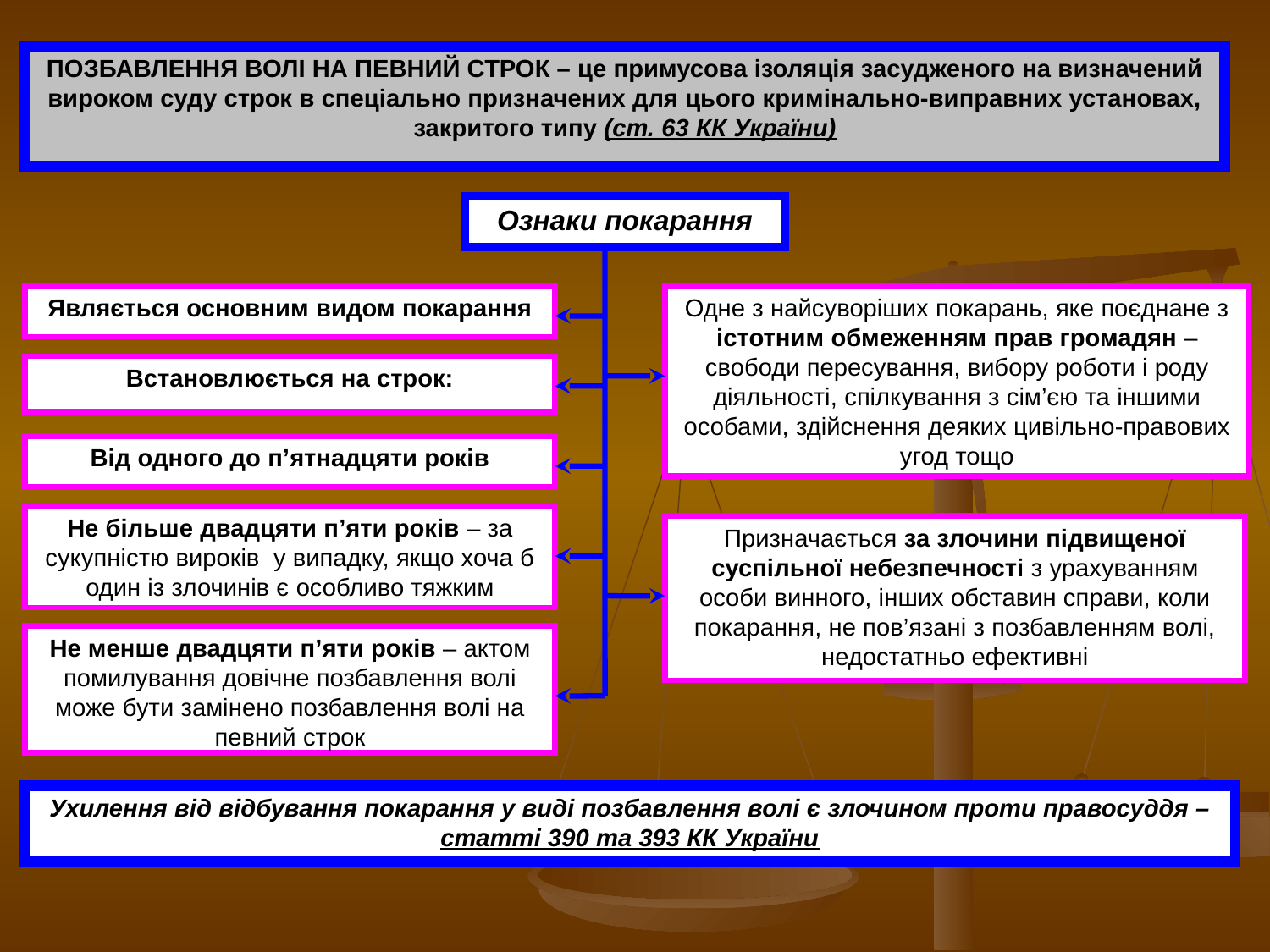

ПОЗБАВЛЕННЯ ВОЛІ НА ПЕВНИЙ СТРОК – це примусова ізоляція засудженого на визначений вироком суду строк в спеціально призначених для цього кримінально-виправних установах, закритого типу (ст. 63 КК України)
Ознаки покарання

Являється основним видом покарання
Одне з найсуворіших покарань, яке поєднане з істотним обмеженням прав громадян – свободи пересування, вибору роботи і роду діяльності, спілкування з сім’єю та іншими особами, здійснення деяких цивільно-правових угод тощо

Встановлюється на строк:

Від одного до п’ятнадцяти років

Не більше двадцяти п’яти років – за сукупністю вироків  у випадку, якщо хоча б один із злочинів є особливо тяжким
Призначається за злочини підвищеної суспільної небезпечності з урахуванням особи винного, інших обставин справи, коли покарання, не пов’язані з позбавленням волі, недостатньо ефективні

Не менше двадцяти п’яти років – актом помилування довічне позбавлення волі може бути замінено позбавлення волі на певний строк

Ухилення від відбування покарання у виді позбавлення волі є злочином проти правосуддя – статті 390 та 393 КК України